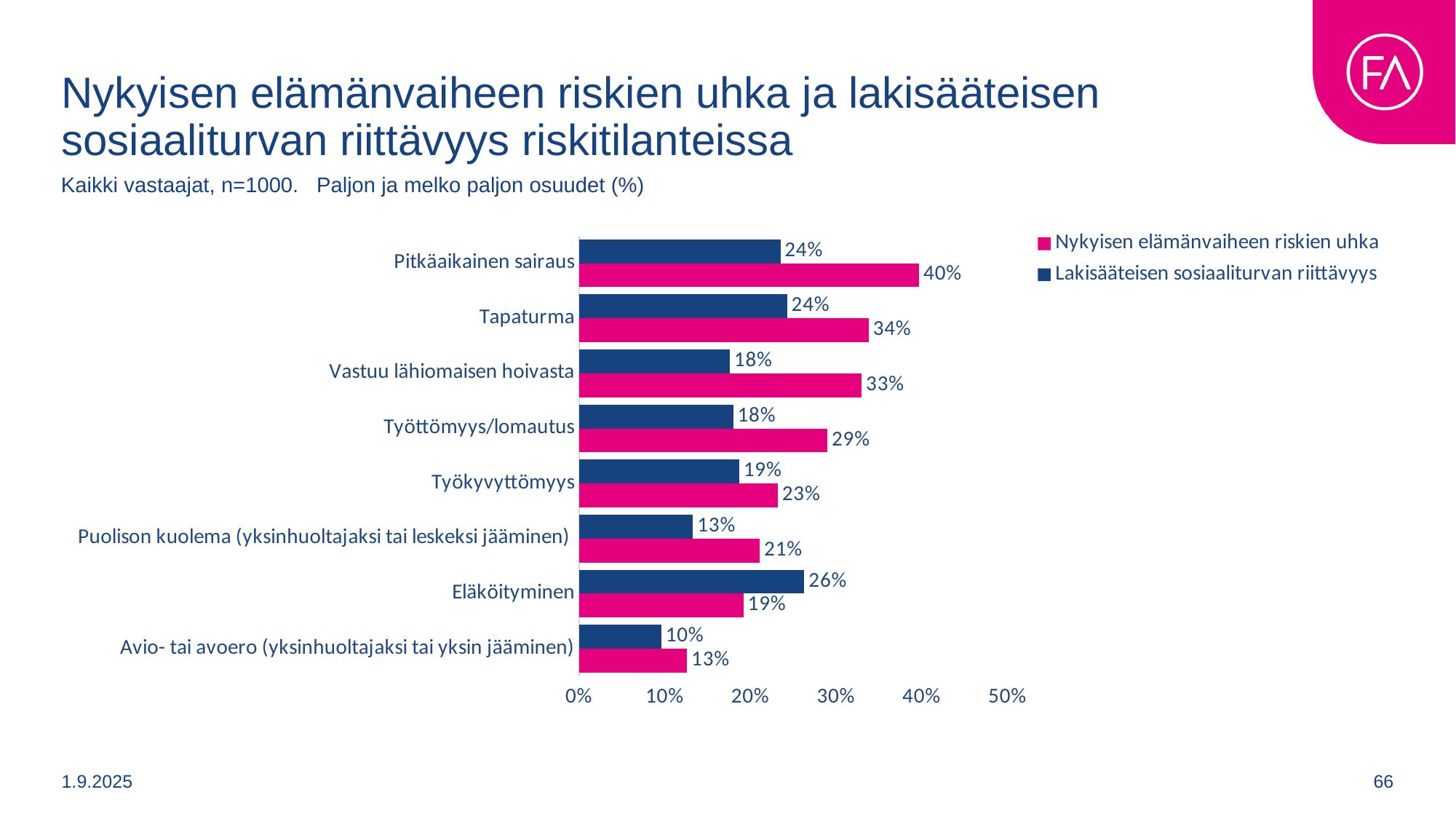

# Nykyisen elämänvaiheen riskien uhka ja lakisääteisen sosiaaliturvan riittävyys riskitilanteissa
Kaikki vastaajat, n=1000.   Paljon ja melko paljon osuudet (%)

### Chart

| Category | Lakisääteisen sosiaaliturvan riittävyys | Nykyisen elämänvaiheen riskien uhka |
|---|---|---|
| Pitkäaikainen sairaus | 0.23500000000000001 | 0.397 |
| Tapaturma | 0.243 | 0.338 |
| Vastuu lähiomaisen hoivasta | 0.176 | 0.33 |
| Työttömyys/lomautus | 0.18 | 0.29000000000000004 |
| Työkyvyttömyys | 0.187 | 0.23199999999999998 |
| Puolison kuolema (yksinhuoltajaksi tai leskeksi jääminen)  | 0.133 | 0.21100000000000002 |
| Eläköityminen | 0.263 | 0.192 |
| Avio- tai avoero (yksinhuoltajaksi tai yksin jääminen) | 0.096 | 0.126 |
1.9.2025
66